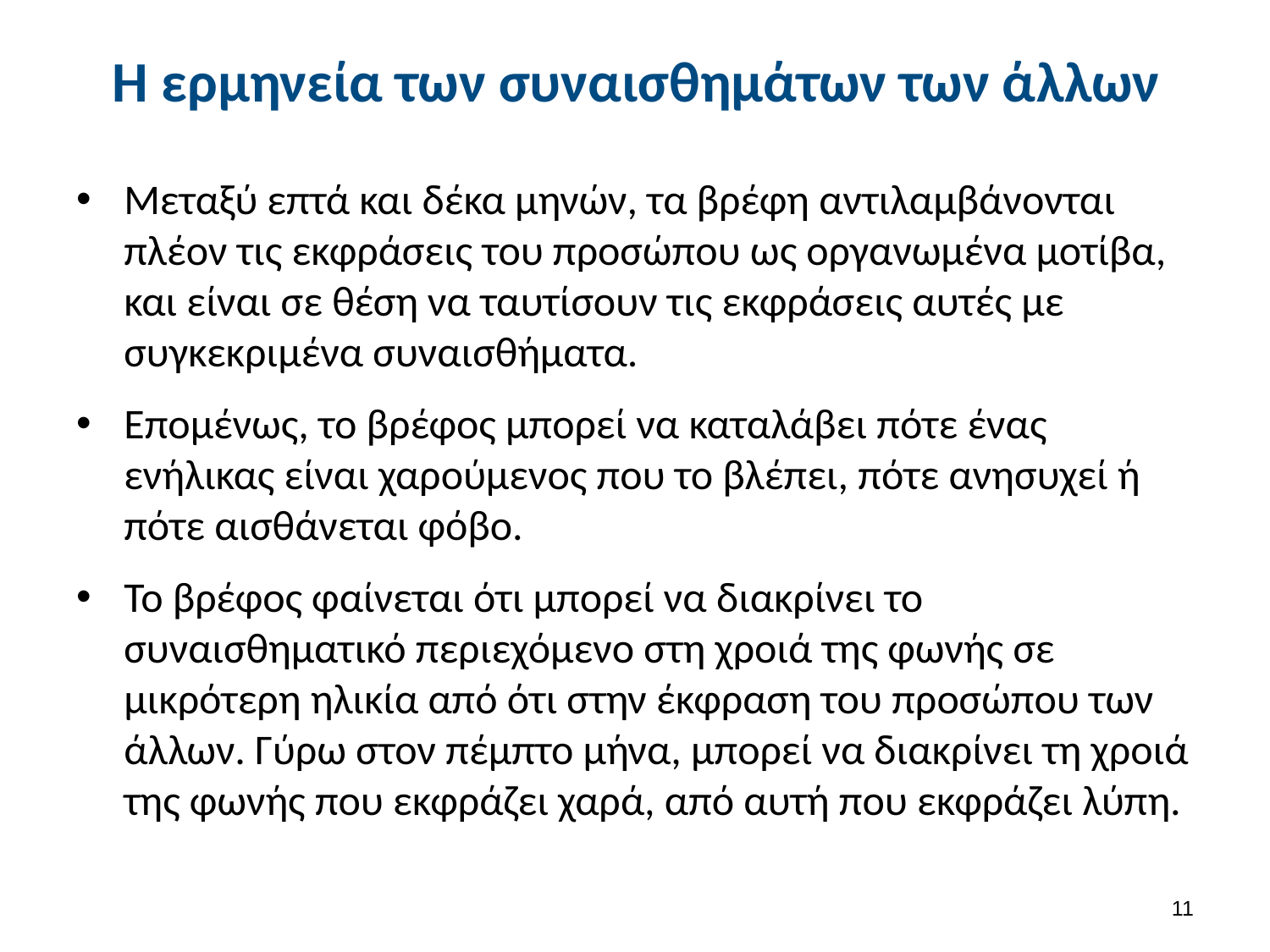

# H ερμηνεία των συναισθημάτων των άλλων
Μεταξύ επτά και δέκα μηνών, τα βρέφη αντιλαμβάνονται πλέον τις εκφράσεις του προσώπου ως οργανωμένα μοτίβα, και είναι σε θέση να ταυτίσουν τις εκφράσεις αυτές με συγκεκριμένα συναισθήματα.
Επομένως, το βρέφος μπορεί να καταλάβει πότε ένας ενήλικας είναι χαρούμενος που το βλέπει, πότε ανησυχεί ή πότε αισθάνεται φόβο.
Το βρέφος φαίνεται ότι μπορεί να διακρίνει το συναισθηματικό περιεχόμενο στη χροιά της φωνής σε μικρότερη ηλικία από ότι στην έκφραση του προσώπου των άλλων. Γύρω στον πέμπτο μήνα, μπορεί να διακρίνει τη χροιά της φωνής που εκφράζει χαρά, από αυτή που εκφράζει λύπη.

11